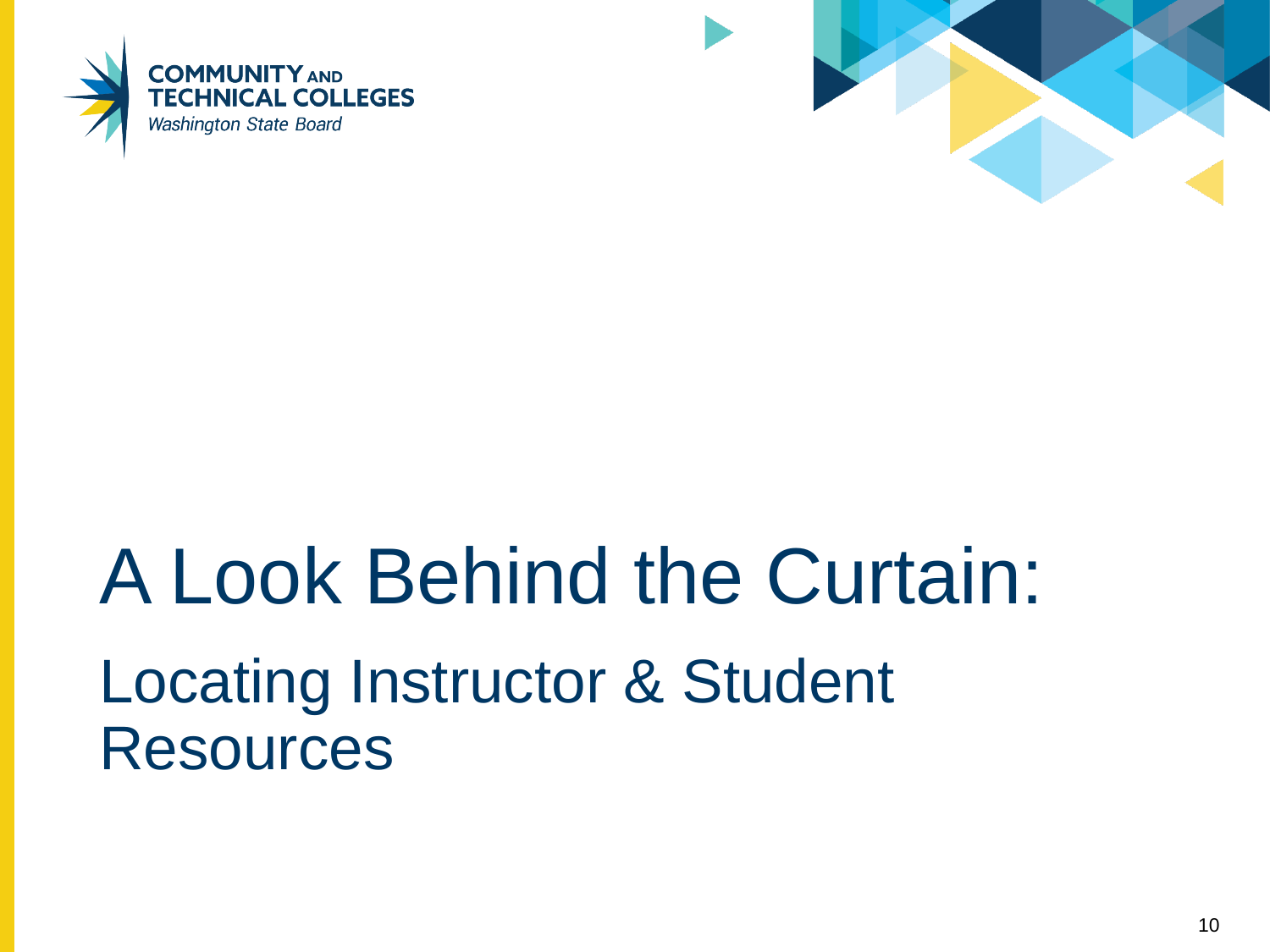

# A Look Behind the Curtain:
Locating Instructor & Student Resources
10